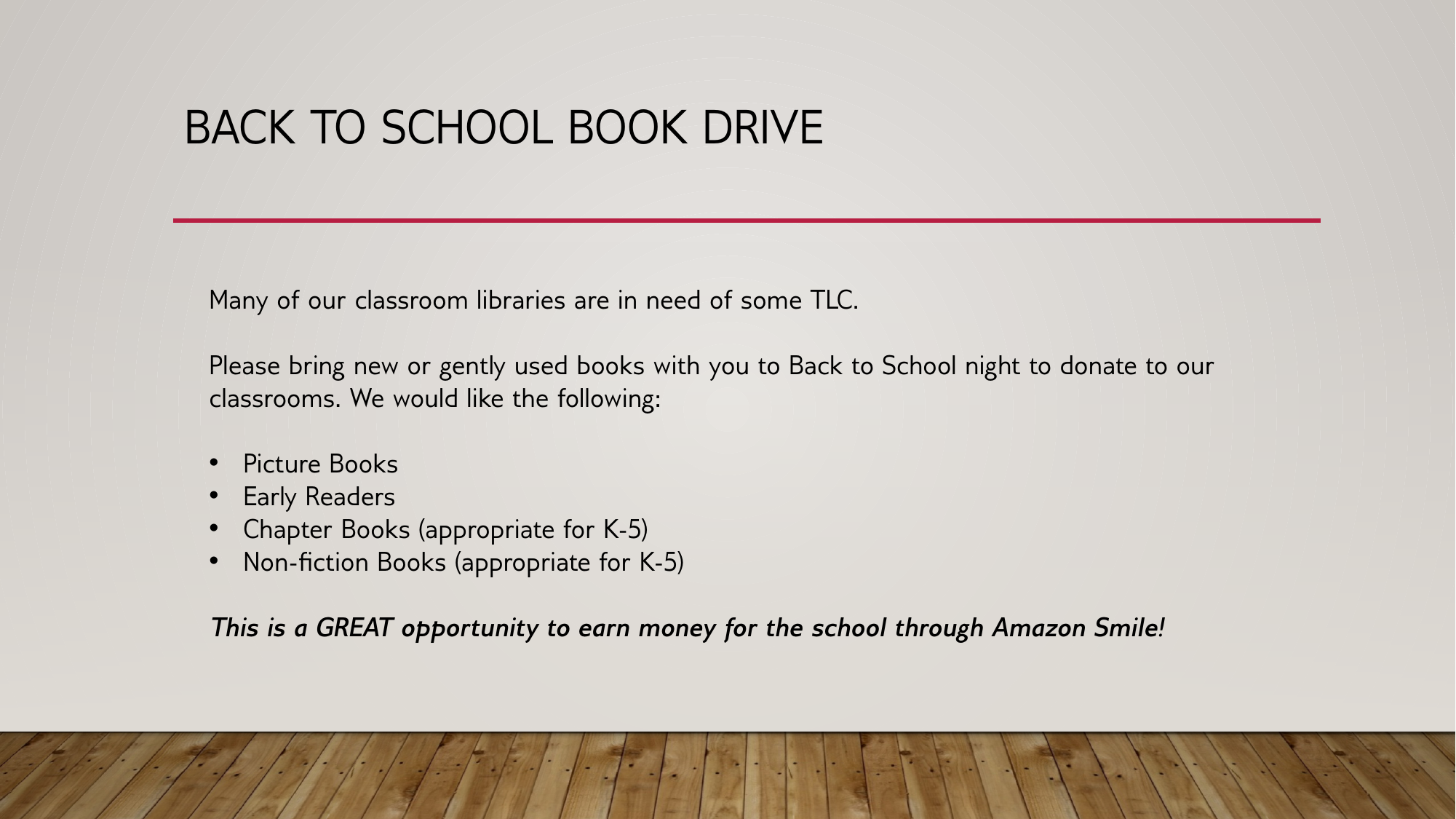

# Back to School Book Drive
Many of our classroom libraries are in need of some TLC.

Please bring new or gently used books with you to Back to School night to donate to our classrooms. We would like the following:

Picture Books
Early Readers
Chapter Books (appropriate for K-5)
Non-fiction Books (appropriate for K-5)

This is a GREAT opportunity to earn money for the school through Amazon Smile!